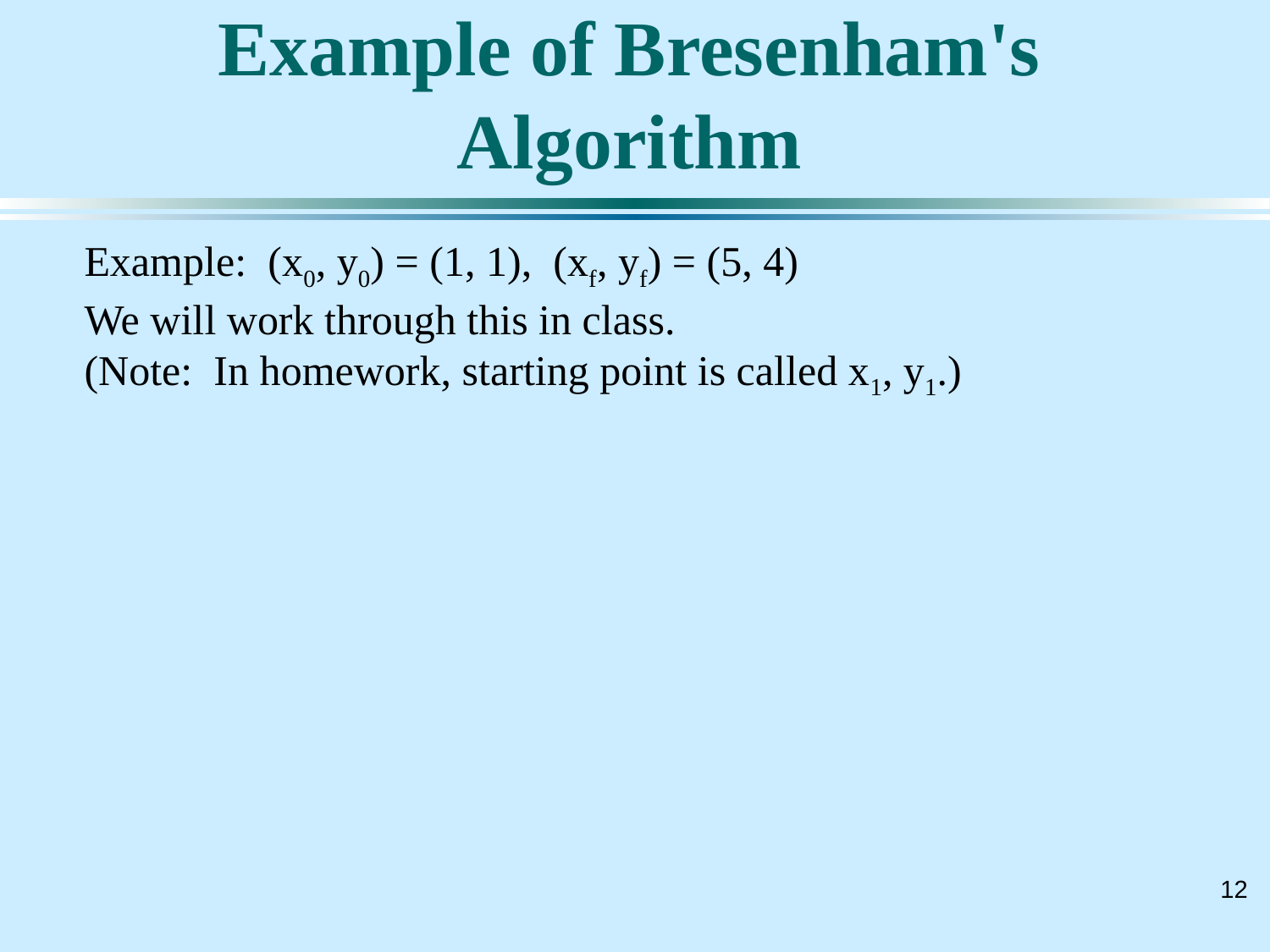

# Example of Bresenham's Algorithm
Example:  (x0, y0) = (1, 1),  (xf, yf) = (5, 4)
We will work through this in class.
(Note:  In homework, starting point is called x1, y1.)